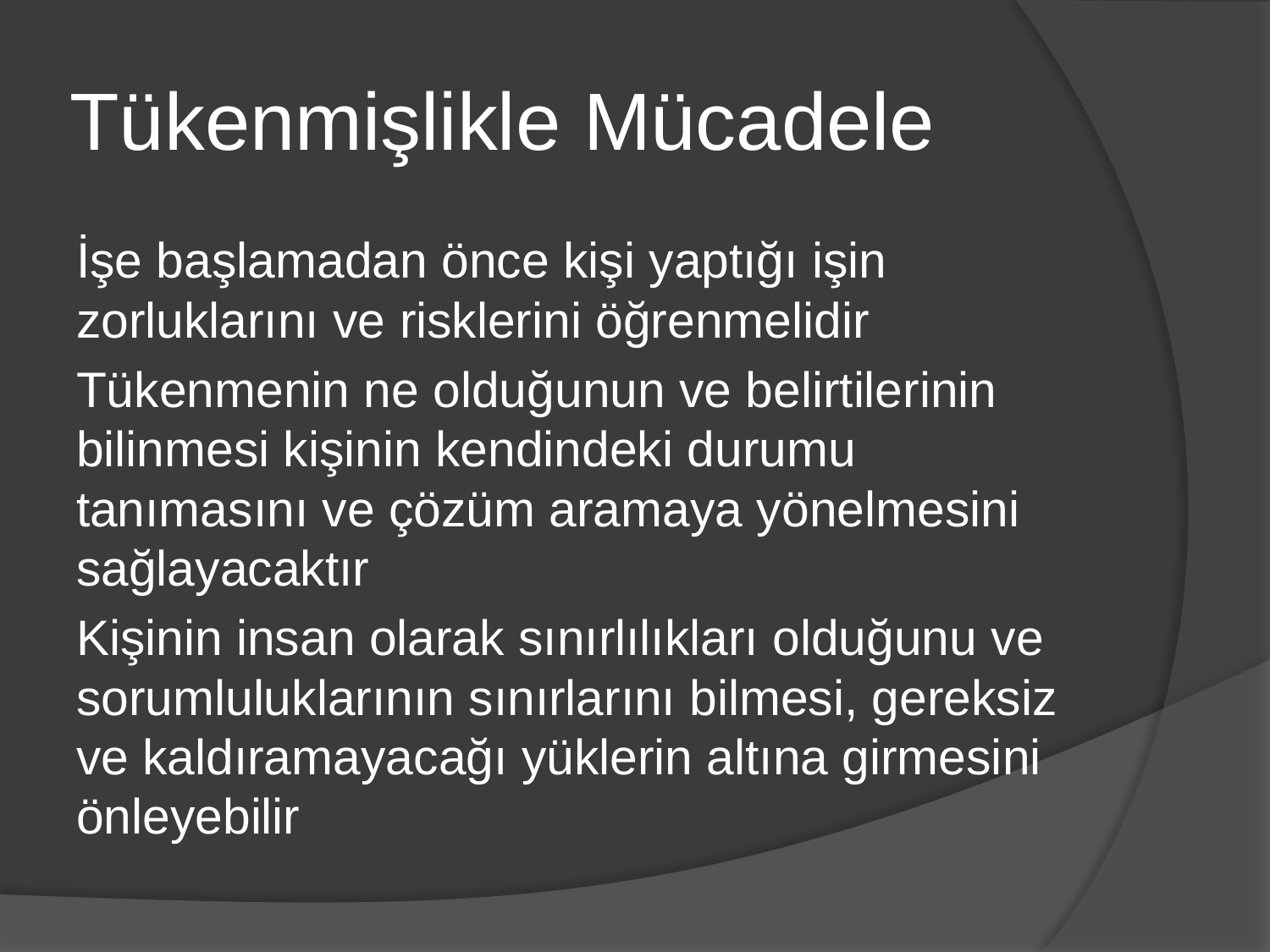

# Tükenmişlikle Mücadele
İşe başlamadan önce kişi yaptığı işin zorluklarını ve risklerini öğrenmelidir
Tükenmenin ne olduğunun ve belirtilerinin bilinmesi kişinin kendindeki durumu tanımasını ve çözüm aramaya yönelmesini sağlayacaktır
Kişinin insan olarak sınırlılıkları olduğunu ve sorumluluklarının sınırlarını bilmesi, gereksiz ve kaldıramayacağı yüklerin altına girmesini önleyebilir